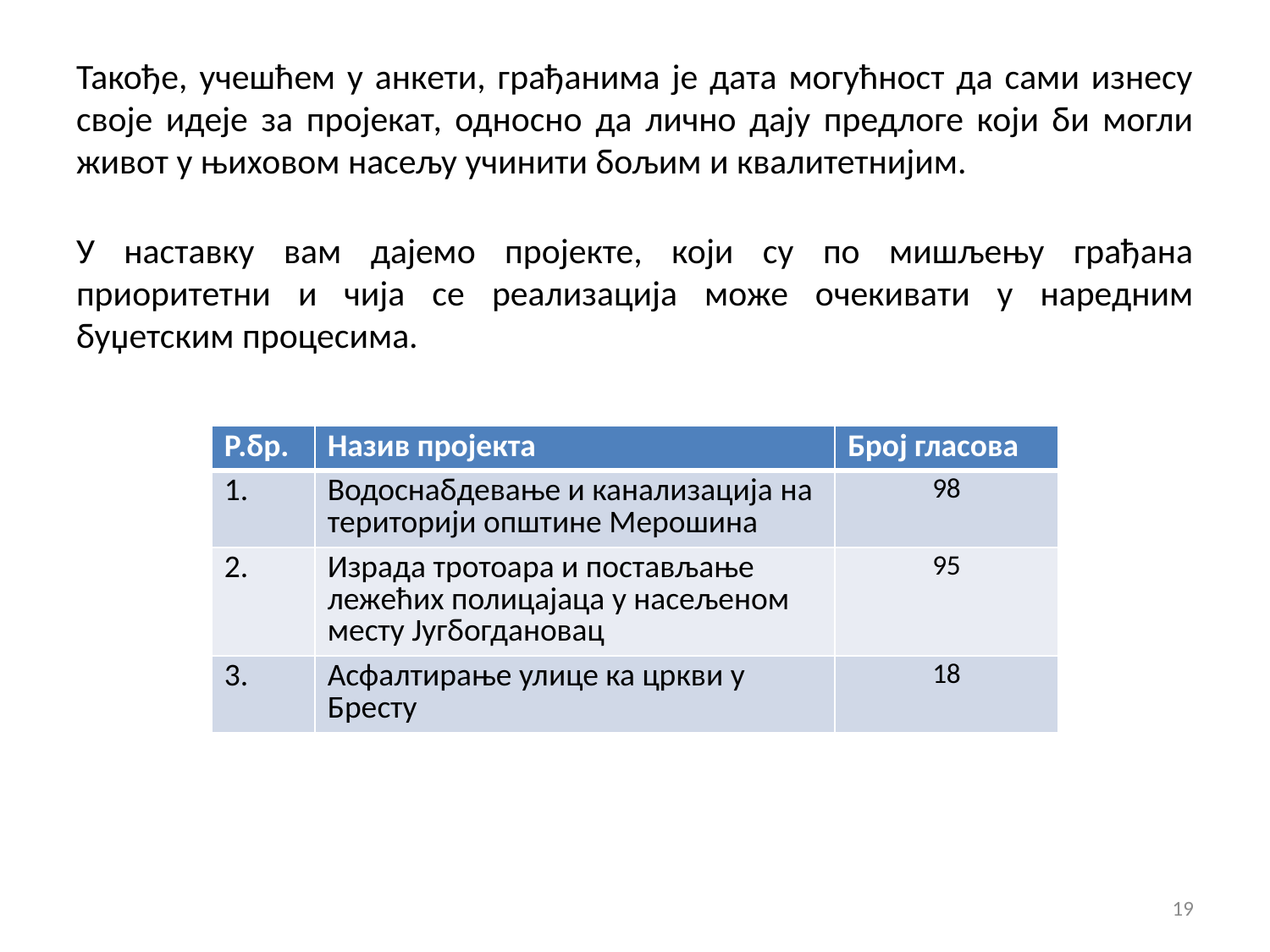

# Такође, учешћем у анкети, грађанима је дата могућност да сами изнесу своје идеје за пројекат, односно да лично дају предлоге који би могли живот у њиховом насељу учинити бољим и квалитетнијим.
У наставку вам дајемо пројекте, који су по мишљењу грађана приоритетни и чија се реализација може очекивати у наредним буџетским процесима.

| Р.бр. | Назив пројекта | Број гласова |
| --- | --- | --- |
| 1. | Водоснабдевање и канализација на територији општине Мерошина | 98 |
| 2. | Израда тротоара и постављање лежећих полицајаца у насељеном месту Југбогдановац | 95 |
| 3. | Асфалтирање улице ка цркви у Бресту | 18 |
19